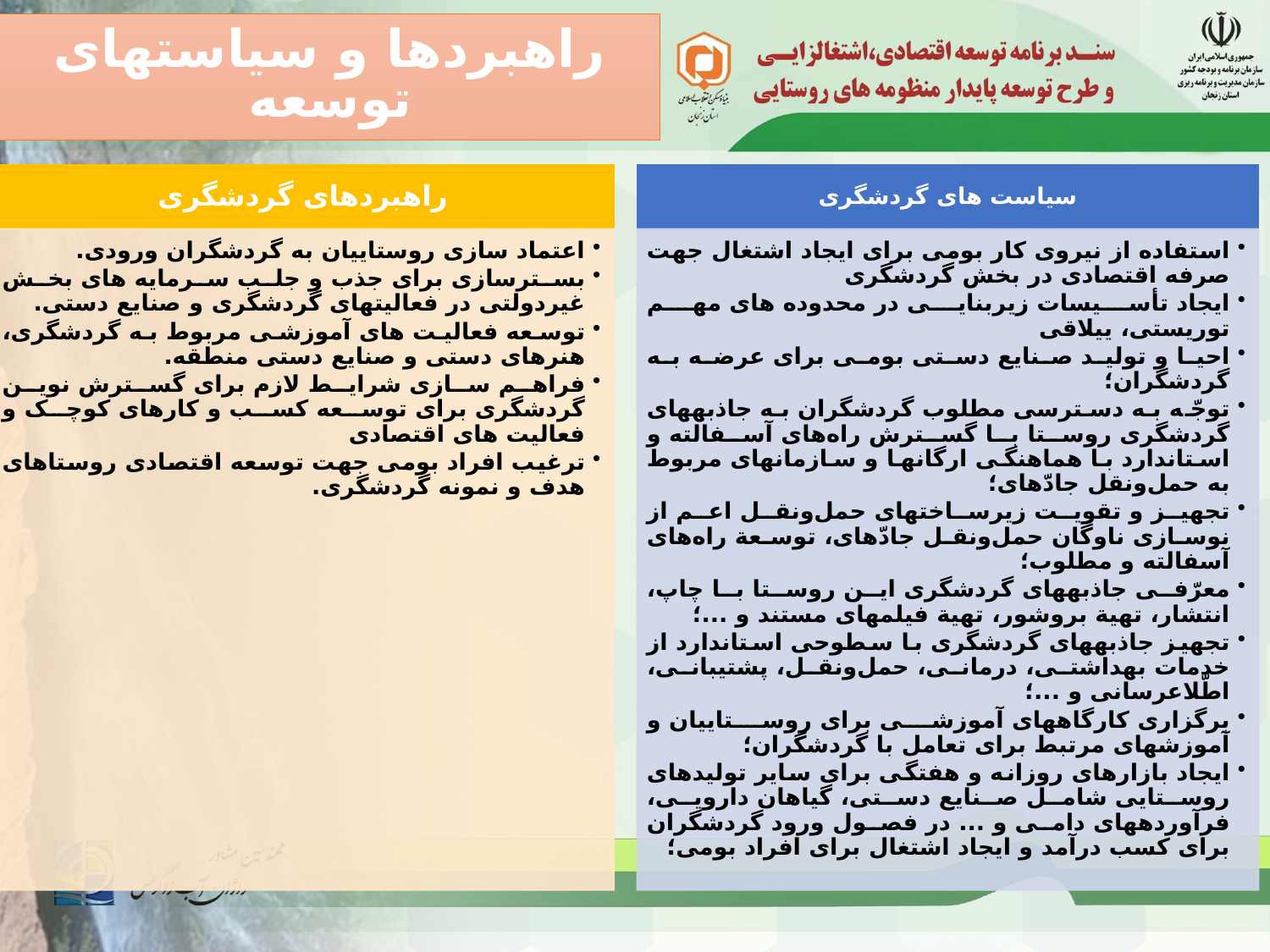

راهبردها و سیاستهای توسعه
راهبردهای گردشگری
اعتماد سازی روستاییان به گردشگران ورودی.
بسترسازی برای جذب و جلب سرمایه های بخش غیردولتی در فعالیتهای گردشگری و صنایع دستی.
توسعه فعالیت های آموزشی مربوط به گردشگری، هنرهای دستی و صنایع دستی منطقه.
فراهم سازی شرایط لازم برای گسترش نوین گردشگری برای توسعه کسب و کارهای کوچک و فعالیت های اقتصادی
ترغیب افراد بومی جهت توسعه اقتصادی روستاهای هدف و نمونه گردشگری.
سیاست های گردشگری
استفاده از نیروی کار بومی برای ایجاد اشتغال جهت صرفه اقتصادی در بخش گردشگری
ایجاد تأسیسات زیربنایی در محدوده های مهم توریستی، ییلاقی
احیا و تولید صنایع دستی بومی برای عرضه به گردشگران؛
توجّه به دسترسی مطلوب گردشگران به جاذبه‏های گردشگری روستا با گسترش راه‌های آسفالته و استاندارد با هماهنگی ارگان‏ها و سازمان‏های مربوط به حمل‌ونقل جادّه‏ای؛
تجهیز و تقویت زیرساخت‏های حمل‌ونقل اعم از نوسازی ناوگان حمل‌ونقل جادّه‏ای، توسعة راه‌های آسفالته و مطلوب؛
معرّفی جاذبه‏های گردشگری این روستا با چاپ، انتشار، تهیة بروشور، تهیة فیلم‏های مستند و ...؛
تجهیز جاذبه‏های گردشگری با سطوحی استاندارد از خدمات بهداشتی، درمانی، حمل‌ونقل، پشتیبانی، اطّلاع‏رسانی و ...؛
برگزاری کارگاه‏های آموزشی برای روستاییان و آموزش‏های مرتبط برای تعامل با گردشگران؛
ایجاد بازارهای روزانه و هفتگی برای سایر تولیدهای روستایی شامل صنایع دستی، گیاهان دارویی، فرآورده‏های دامی و ... در فصول ورود گردشگران برای کسب درآمد و ایجاد اشتغال برای افراد بومی؛